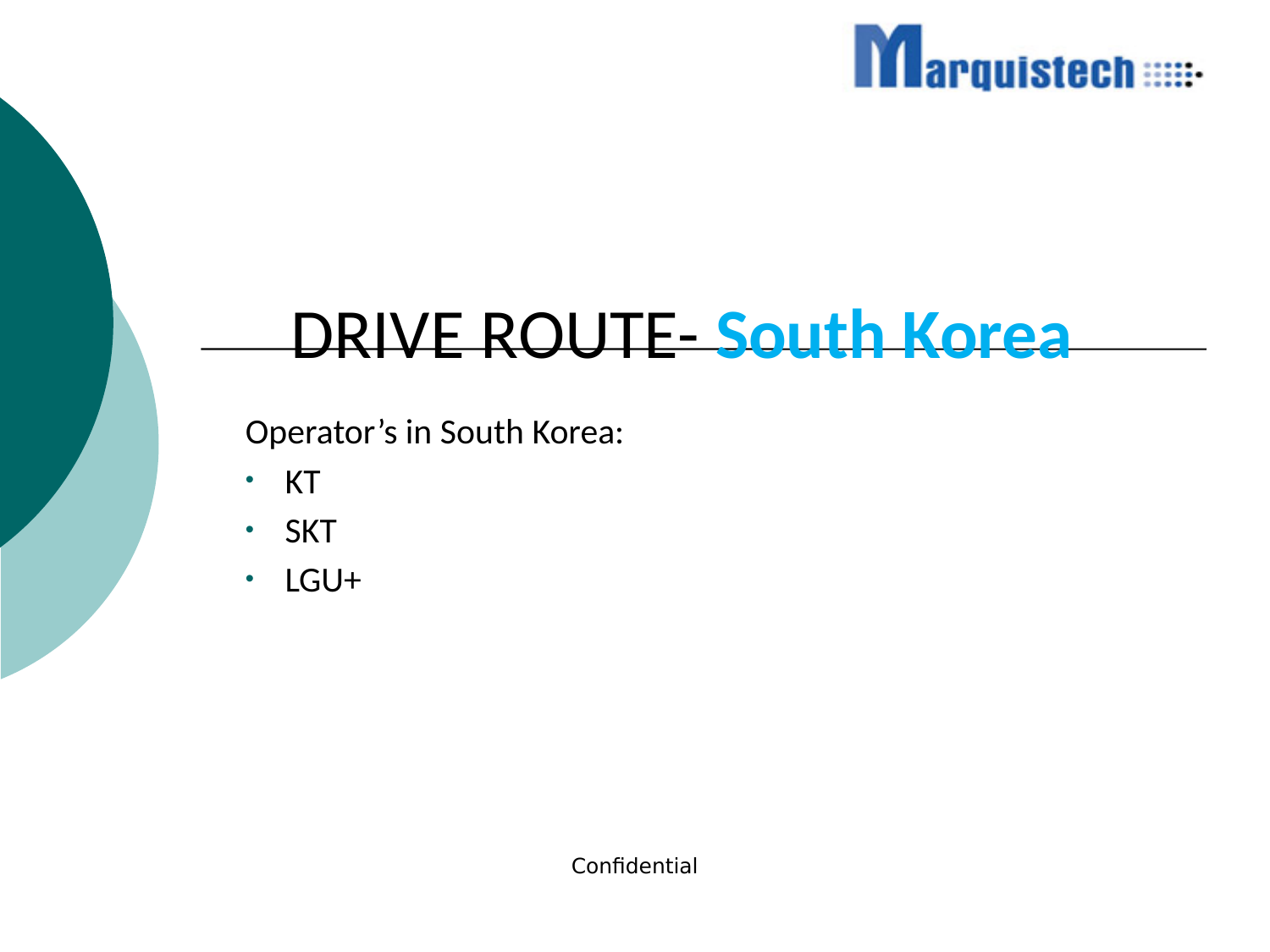

# DRIVE ROUTE- South Korea
Operator’s in South Korea:
KT
SKT
LGU+

Confidential